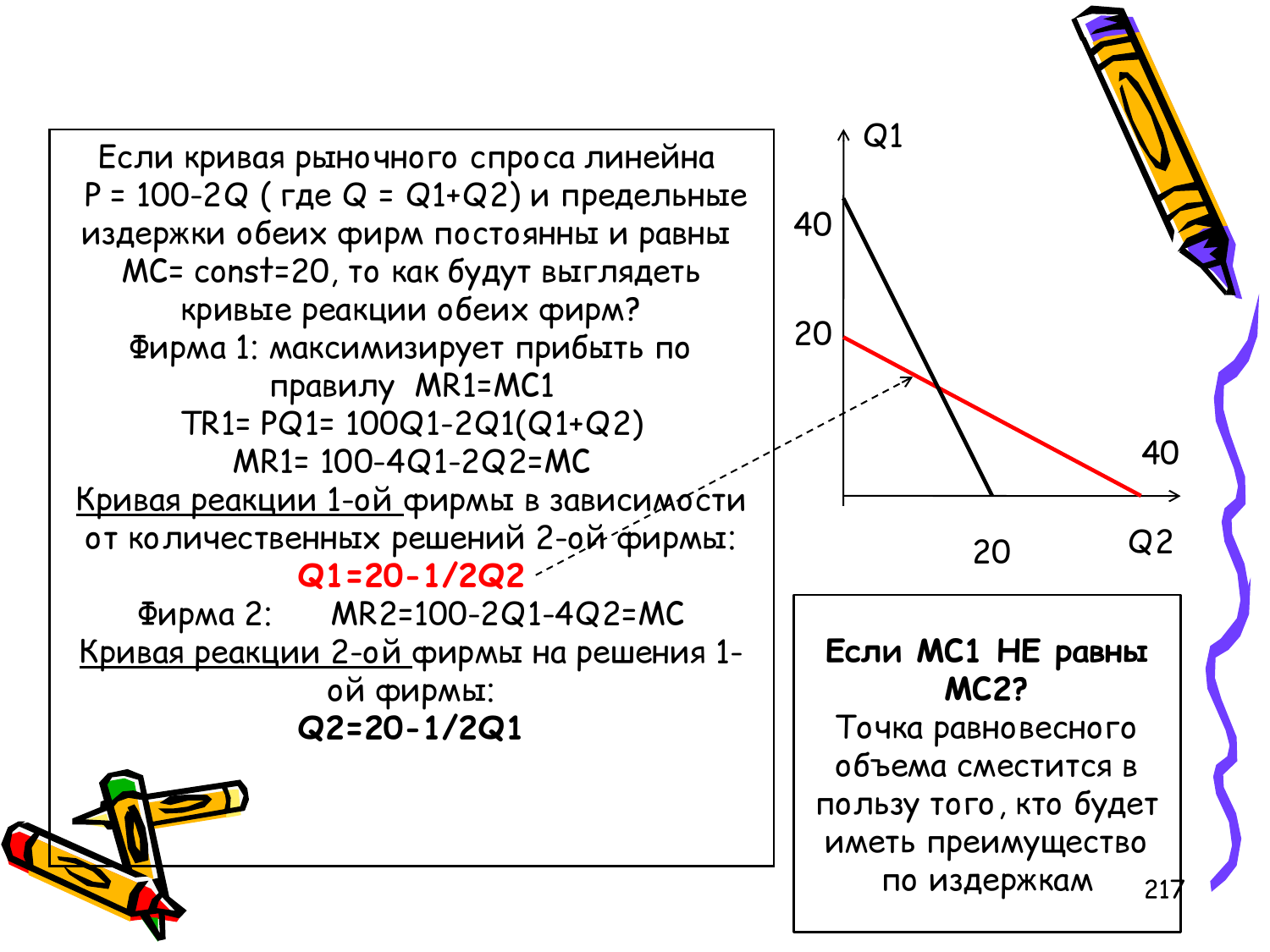

Q1
Если кривая рыночного спроса линейна
 Р = 100-2Q ( где Q = Q1+Q2) и предельные издержки обеих фирм постоянны и равны  MC= const=20, то как будут выглядеть кривые реакции обеих фирм?
Фирма 1: максимизирует прибыть по правилу  MR1=MC1
TR1= PQ1= 100Q1-2Q1(Q1+Q2)
MR1= 100-4Q1-2Q2=MC
Кривая реакции 1-ой фирмы в зависимости от количественных решений 2-ой фирмы:
Q1=20-1/2Q2
Фирма 2:      MR2=100-2Q1-4Q2=MC
Кривая реакции 2-ой фирмы на решения 1-ой фирмы:
Q2=20-1/2Q1

40
20
40
Q2
20
Если МС1 НЕ равны МС2?
Точка равновесного объема сместится в пользу того, кто будет иметь преимущество по издержкам
217